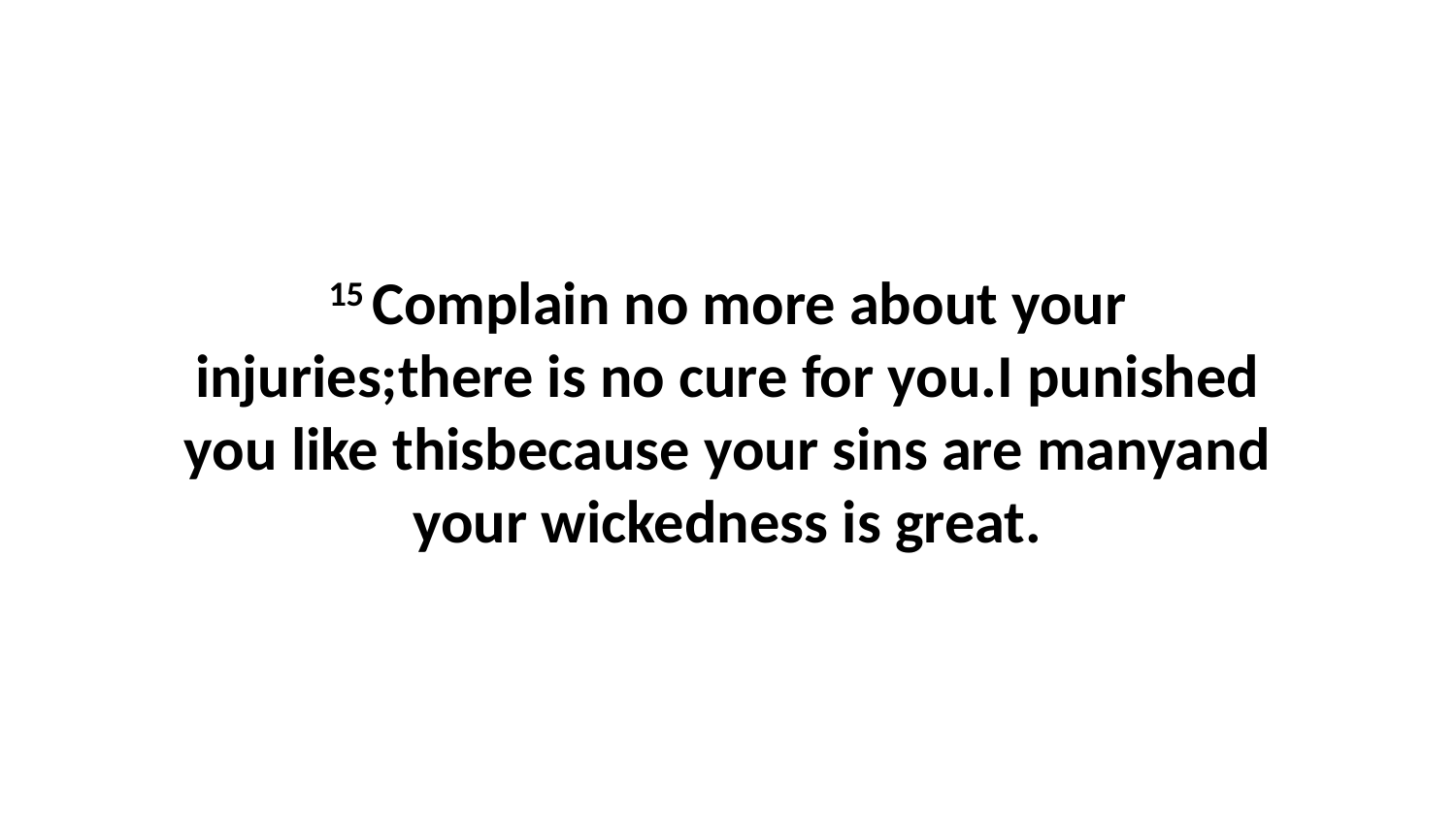

15 Complain no more about your injuries;there is no cure for you.I punished you like thisbecause your sins are manyand your wickedness is great.